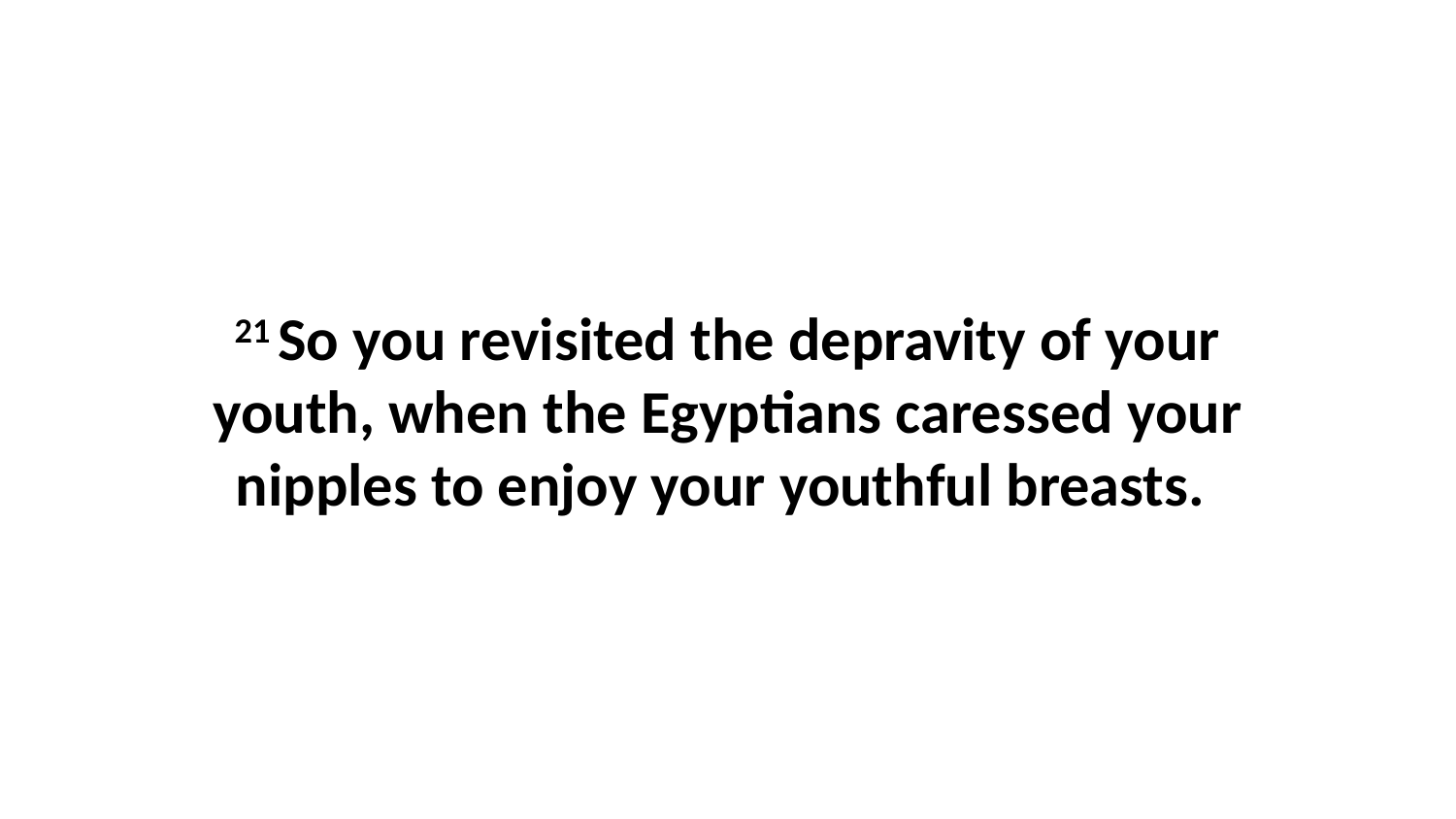

21 So you revisited the depravity of your youth, when the Egyptians caressed your nipples to enjoy your youthful breasts.